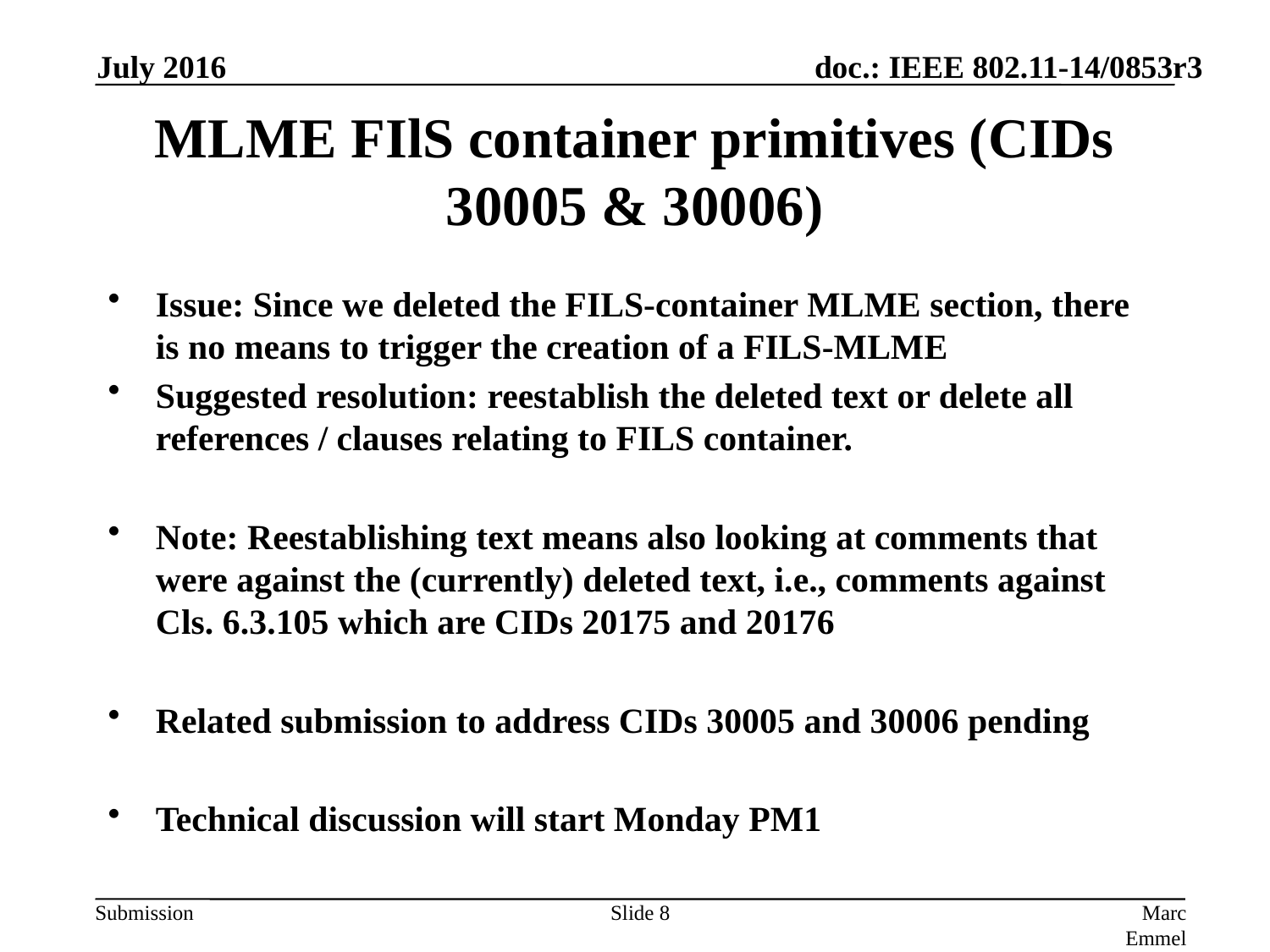

July 2016
# MLME FIlS container primitives (CIDs 30005 & 30006)
Issue: Since we deleted the FILS-container MLME section, there is no means to trigger the creation of a FILS-MLME
Suggested resolution: reestablish the deleted text or delete all references / clauses relating to FILS container.

Note: Reestablishing text means also looking at comments that were against the (currently) deleted text, i.e., comments against Cls. 6.3.105 which are CIDs 20175 and 20176

Related submission to address CIDs 30005 and 30006 pending

Technical discussion will start Monday PM1

Slide 8
Marc Emmelmann, SELF